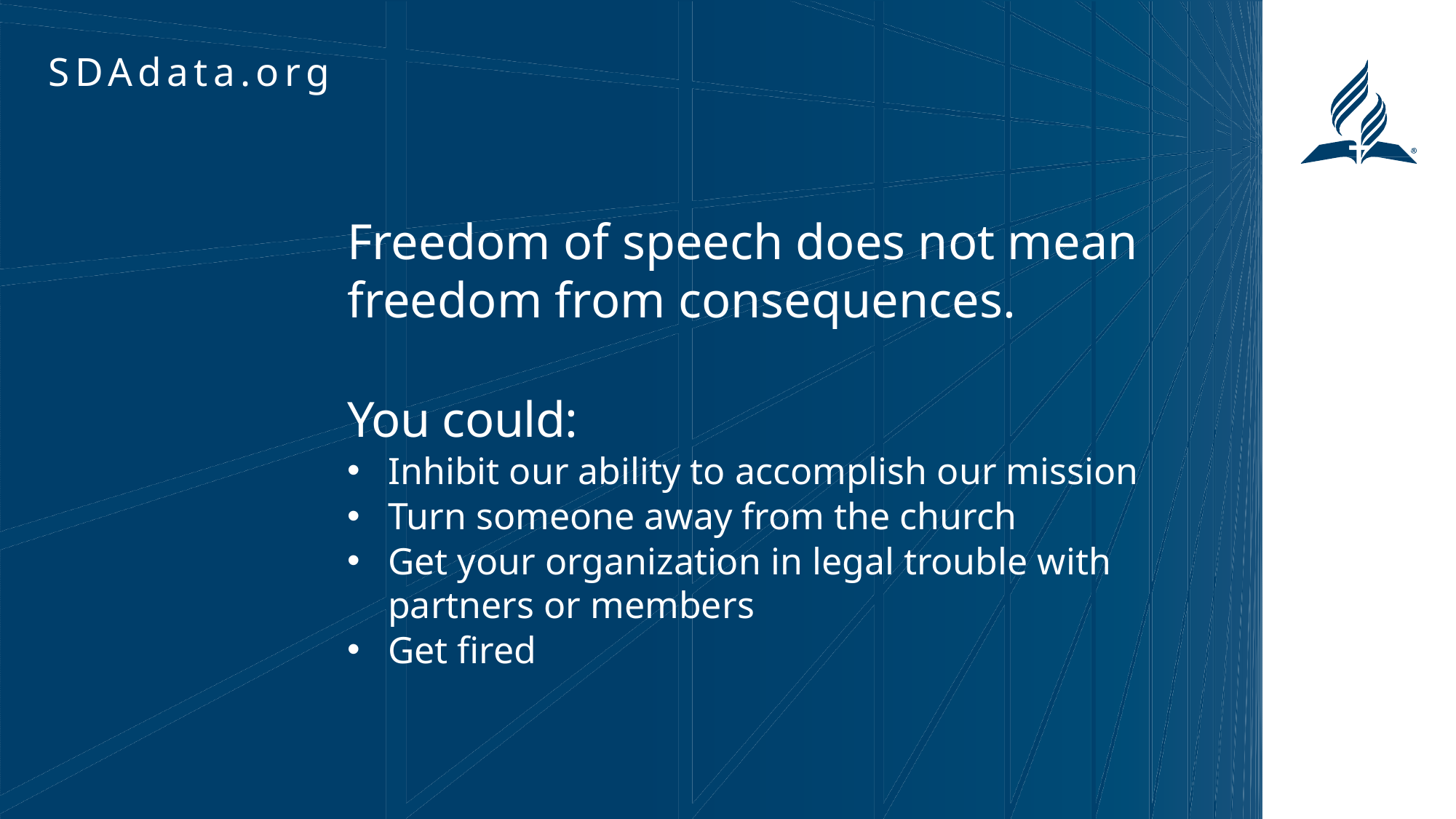

# SDAdata.org
Freedom of speech does not mean freedom from consequences.

You could:
Inhibit our ability to accomplish our mission
Turn someone away from the church
Get your organization in legal trouble with partners or members
Get fired